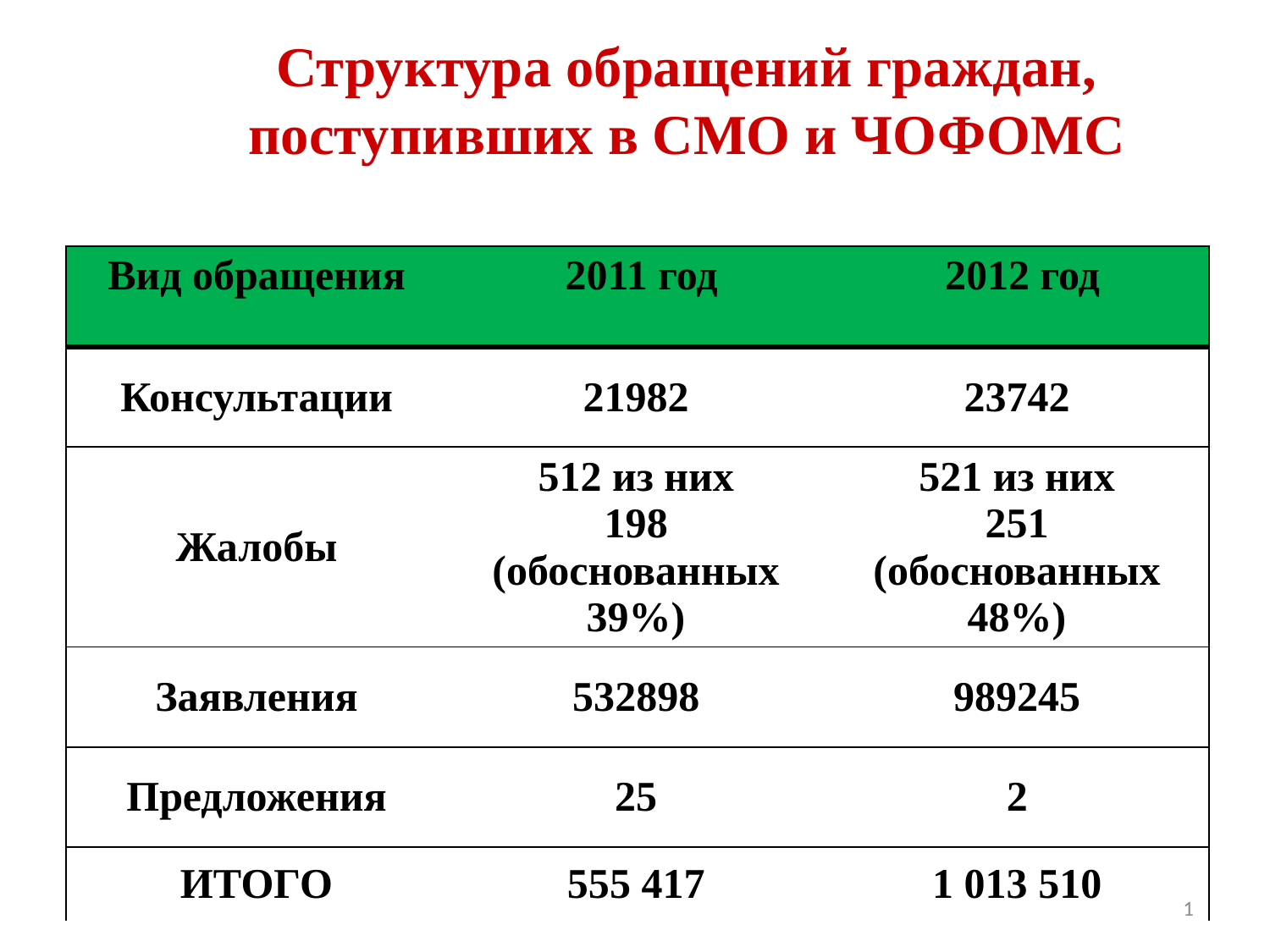

# Структура обращений граждан, поступивших в СМО и ЧОФОМС
| Вид обращения | 2011 год | 2012 год |
| --- | --- | --- |
| Консультации | 21982 | 23742 |
| Жалобы | 512 из них 198 (обоснованных 39%) | 521 из них 251 (обоснованных 48%) |
| Заявления | 532898 | 989245 |
| Предложения | 25 | 2 |
| ИТОГО | 555 417 | 1 013 510 |
1